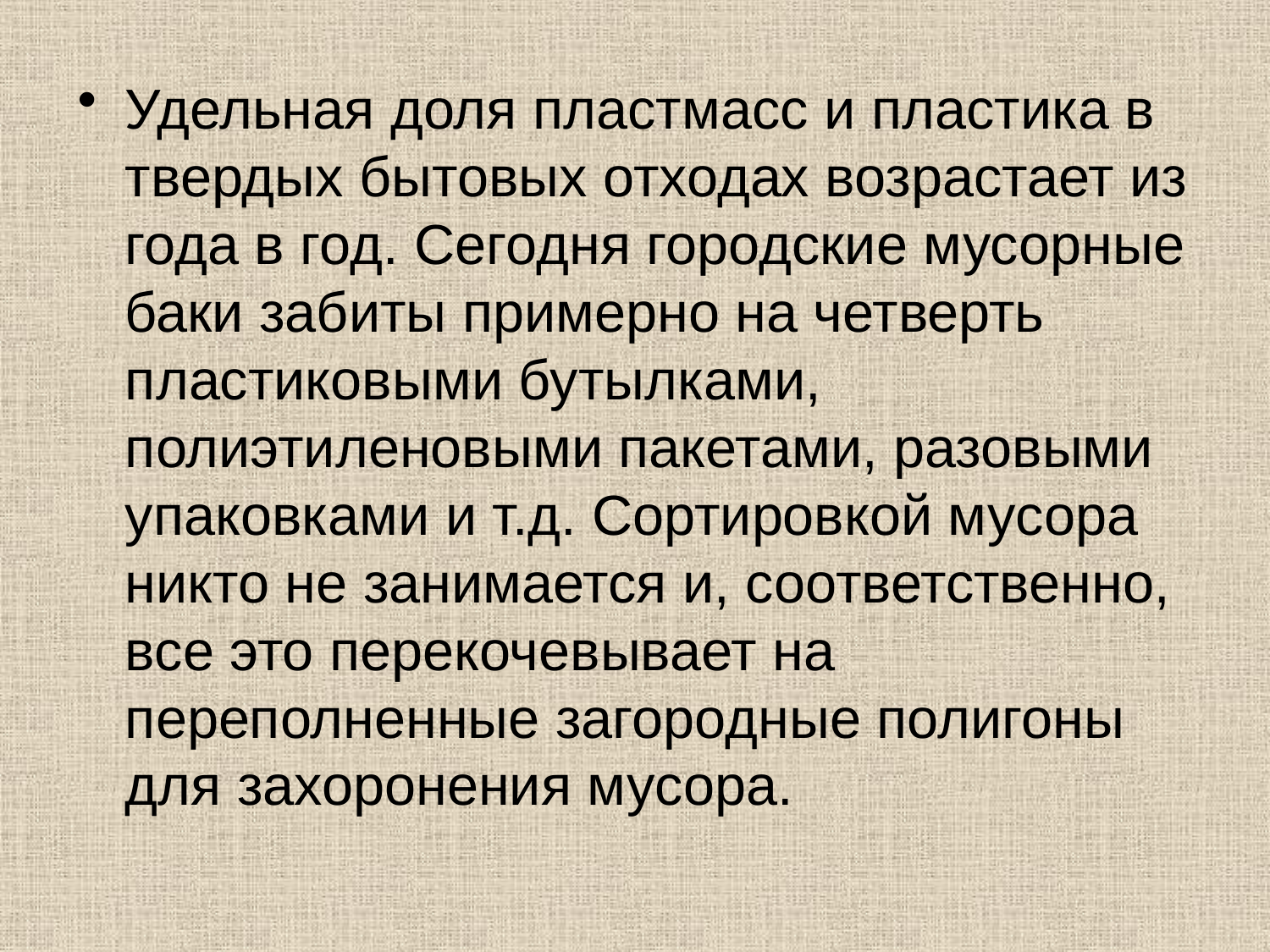

Удельная доля пластмасс и пластика в твердых бытовых отходах возрастает из года в год. Сегодня городские мусорные баки забиты примерно на четверть пластиковыми бутылками, полиэтиленовыми пакетами, разовыми упаковками и т.д. Сортировкой мусора никто не занимается и, соответственно, все это перекочевывает на переполненные загородные полигоны для захоронения мусора.